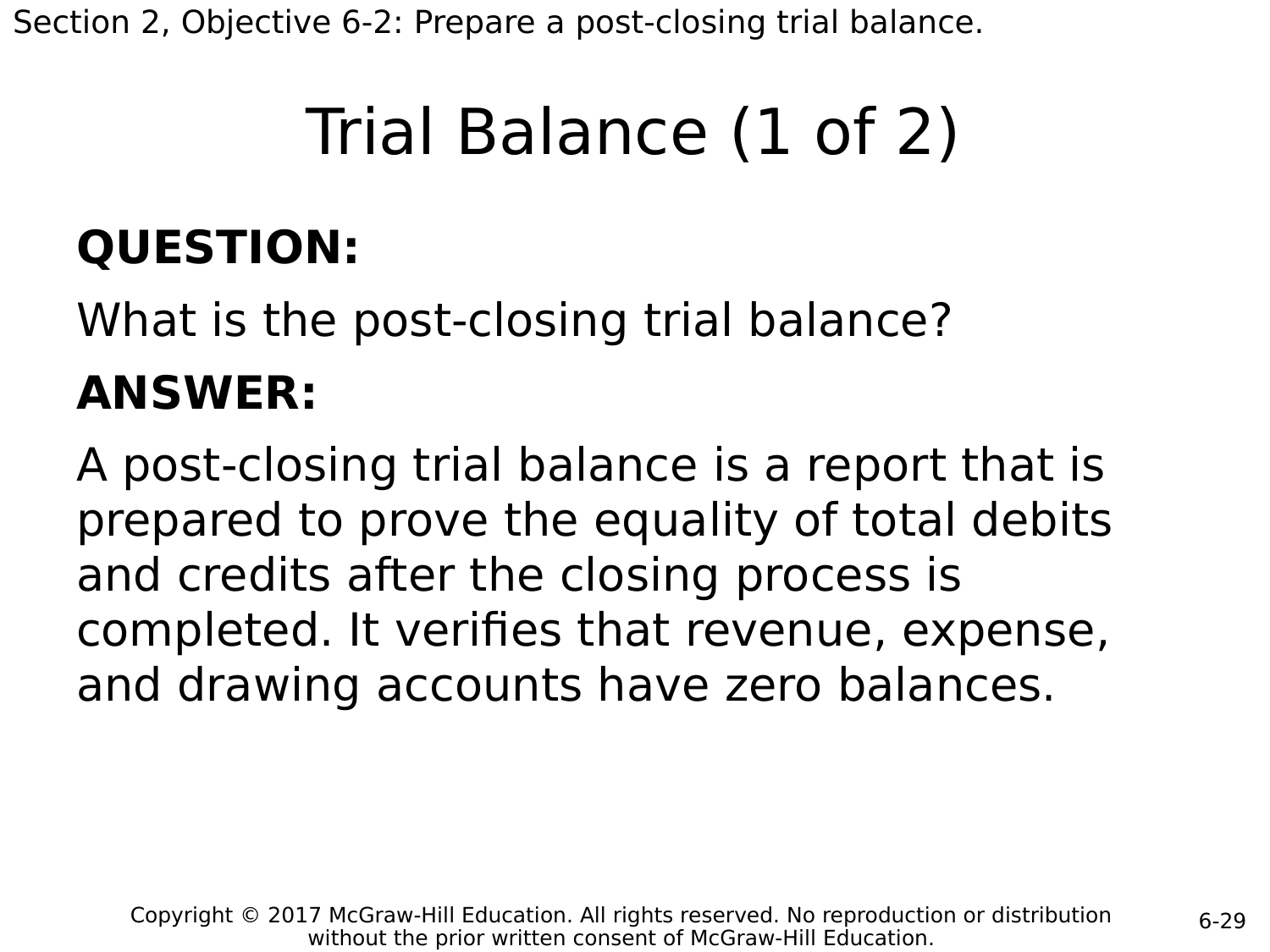

Section 2, Objective 6-2: Prepare a post-closing trial balance.
# Trial Balance (1 of 2)
QUESTION:
What is the post-closing trial balance?
ANSWER:
A post-closing trial balance is a report that is prepared to prove the equality of total debits and credits after the closing process is completed. It verifies that revenue, expense, and drawing accounts have zero balances.